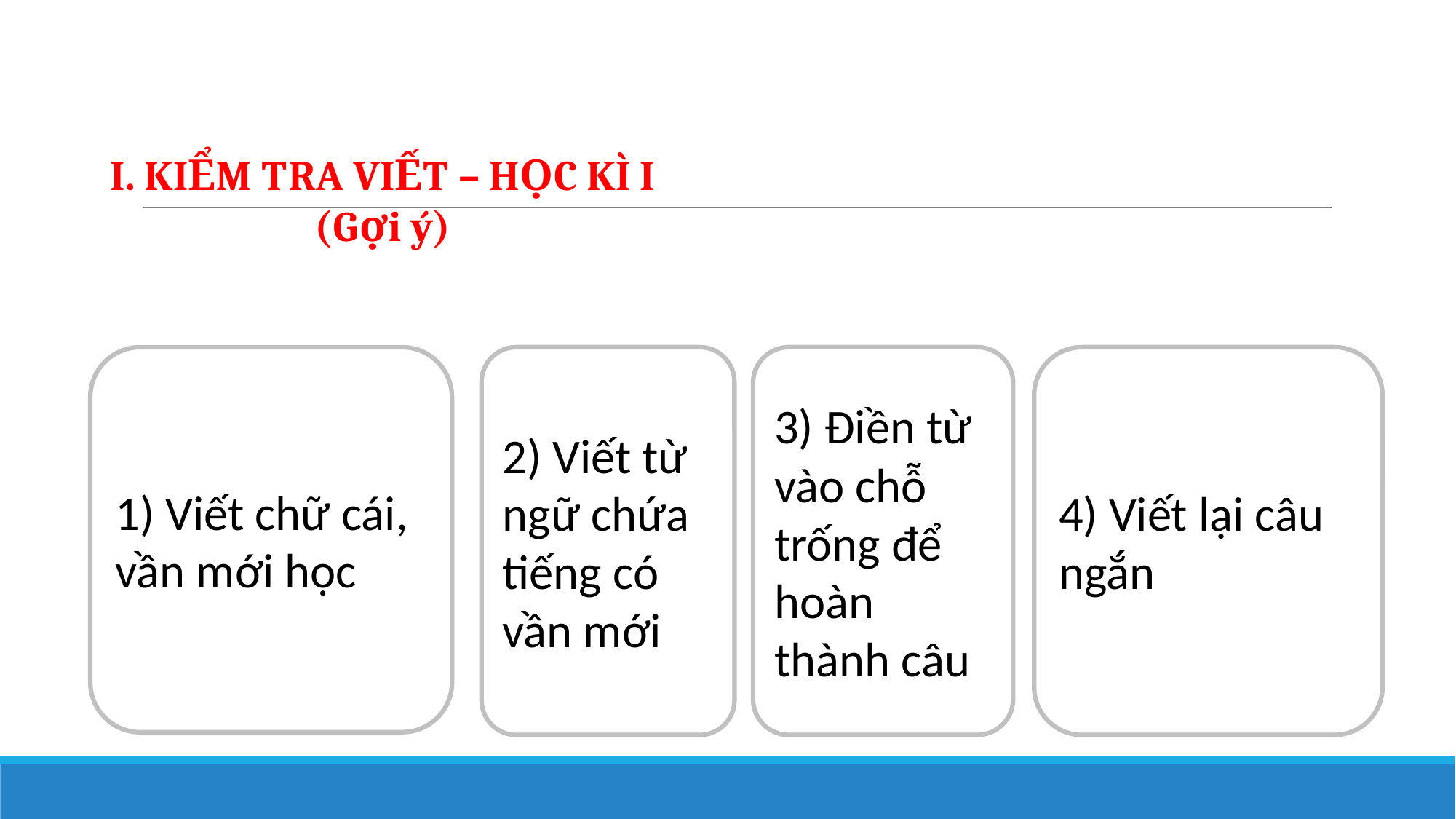

I. KIỂM TRA VIẾT – HỌC KÌ I
(Gợi ý)

1) Viết chữ cái, vần mới học

2) Viết từ ngữ chứa tiếng có vần mới
3) Điền từ vào chỗ trống để hoàn thành câu
4) Viết lại câu ngắn